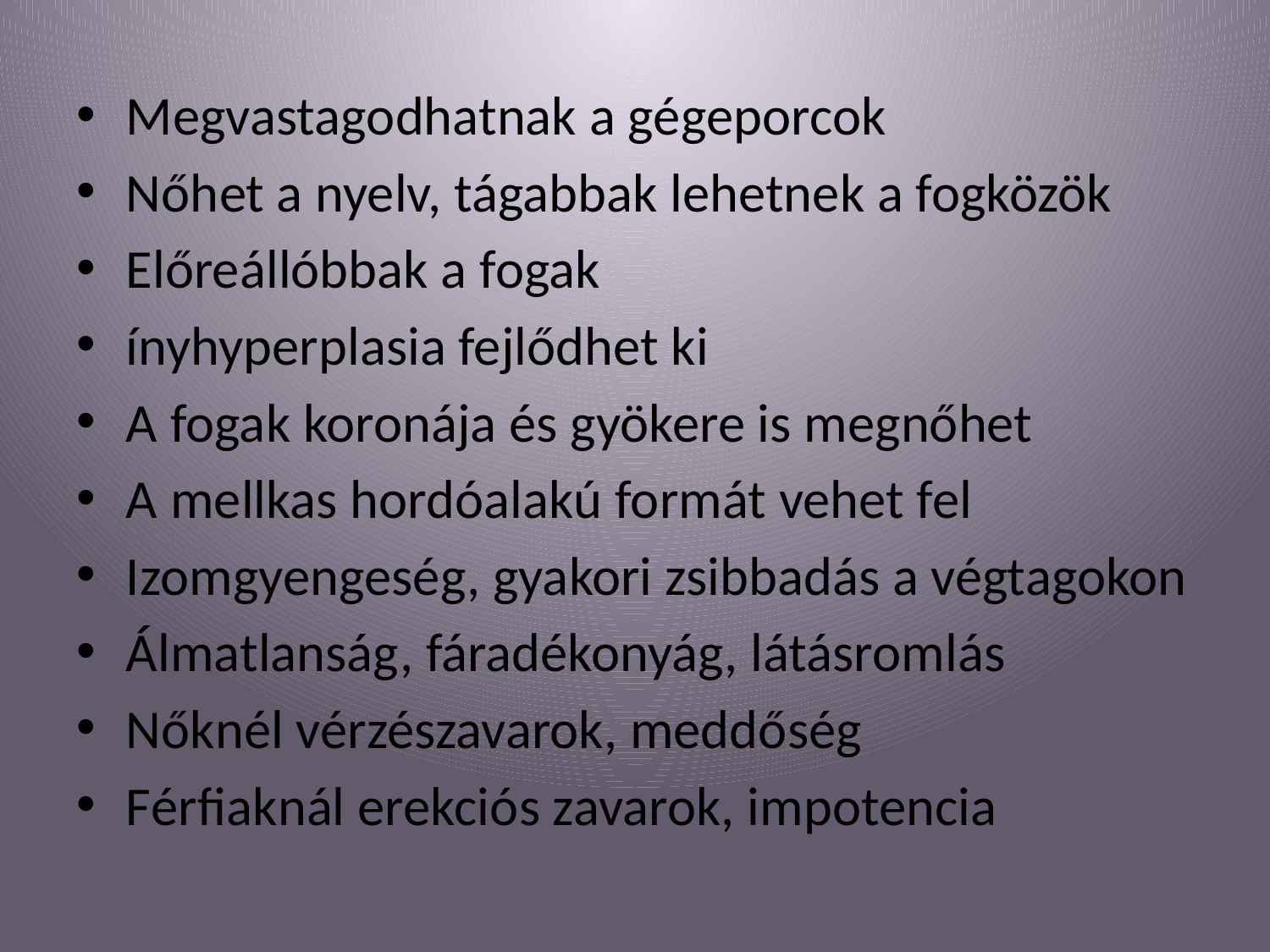

Megvastagodhatnak a gégeporcok
Nőhet a nyelv, tágabbak lehetnek a fogközök
Előreállóbbak a fogak
ínyhyperplasia fejlődhet ki
A fogak koronája és gyökere is megnőhet
A mellkas hordóalakú formát vehet fel
Izomgyengeség, gyakori zsibbadás a végtagokon
Álmatlanság, fáradékonyág, látásromlás
Nőknél vérzészavarok, meddőség
Férfiaknál erekciós zavarok, impotencia